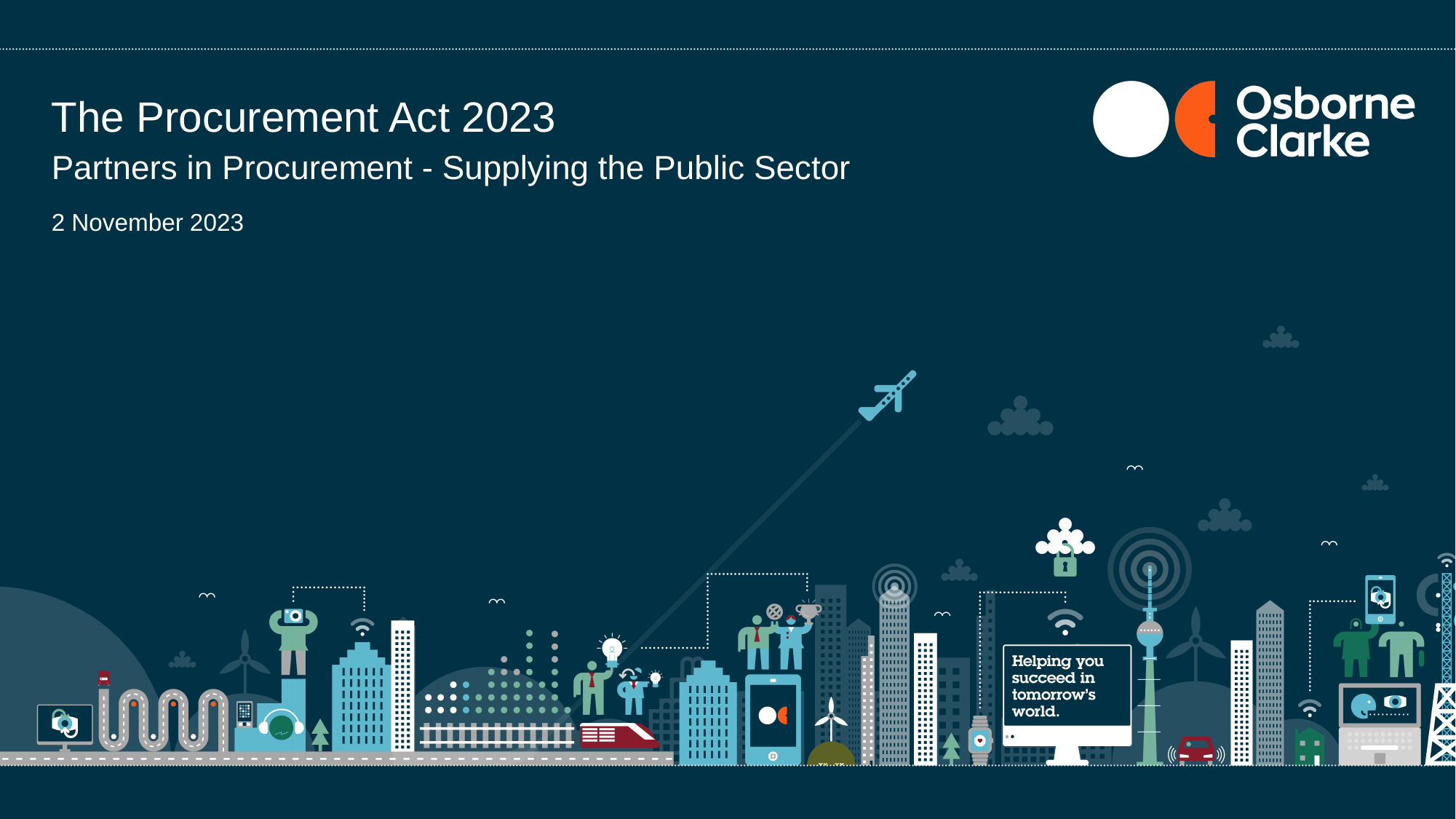

# The Procurement Act 2023
Partners in Procurement - Supplying the Public Sector
2 November 2023